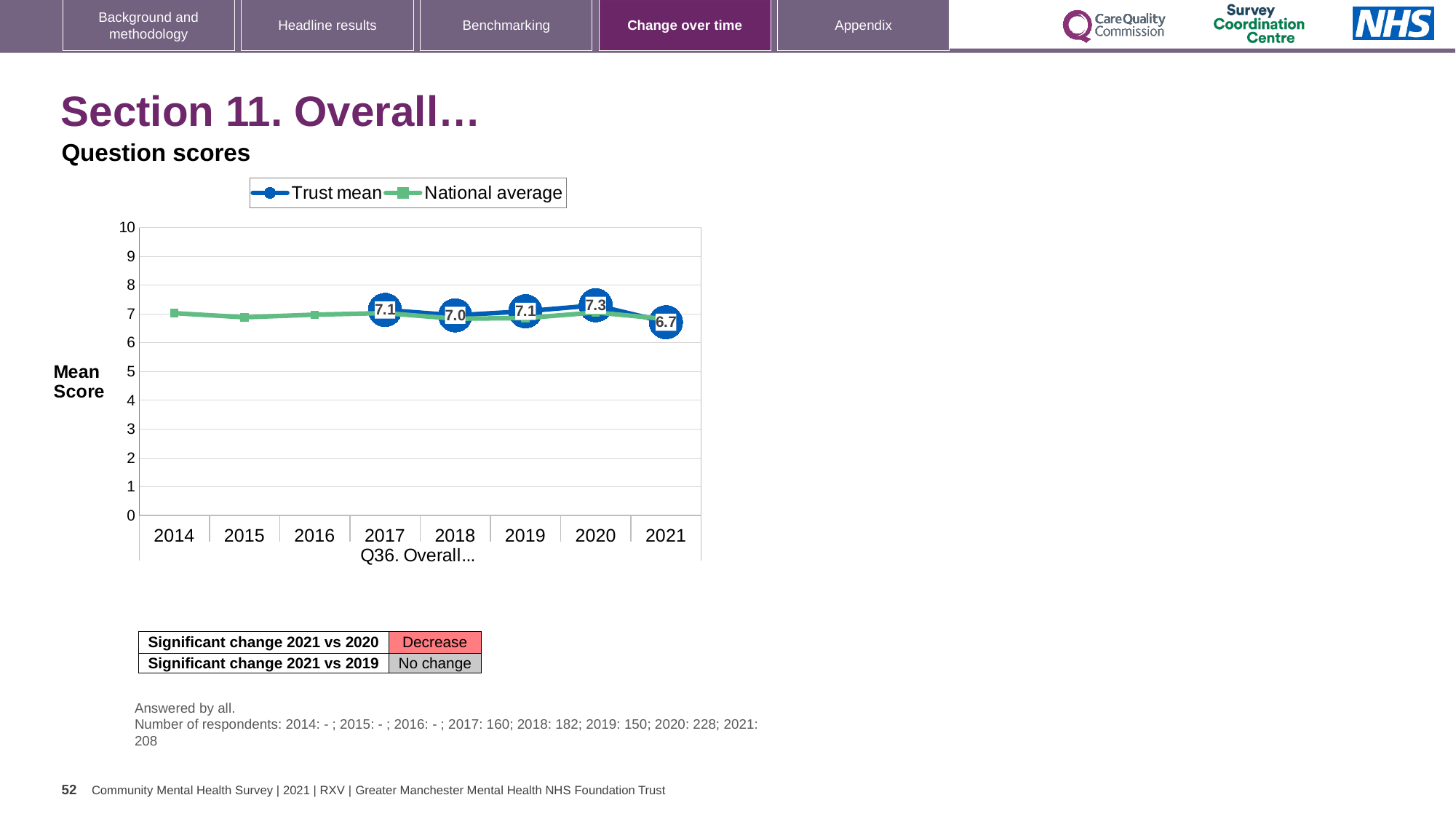

# Section 11. Overall…
Question scores

### Chart

| Category | Trust mean | National average |
|---|---|---|
| 2014 | None | 7.027027916725072 |
| 2015 | None | 6.883967910304355 |
| 2016 | None | 6.974981414519081 |
| 2017 | 7.13934985151745 | 7.029817967674326 |
| 2018 | 6.95079211942002 | 6.8350870270286 |
| 2019 | 7.09327860088475 | 6.855993264170402 |
| 2020 | 7.30192996742727 | 7.053089117360716 |
| 2021 | 6.71422435452089 | 6.822825881440929 |
| Significant change 2021 vs 2020 | Decrease |
| --- | --- |
| Significant change 2021 vs 2019 | No change |
Answered by all.
Number of respondents: 2014: - ; 2015: - ; 2016: - ; 2017: 160; 2018: 182; 2019: 150; 2020: 228; 2021: 208
52